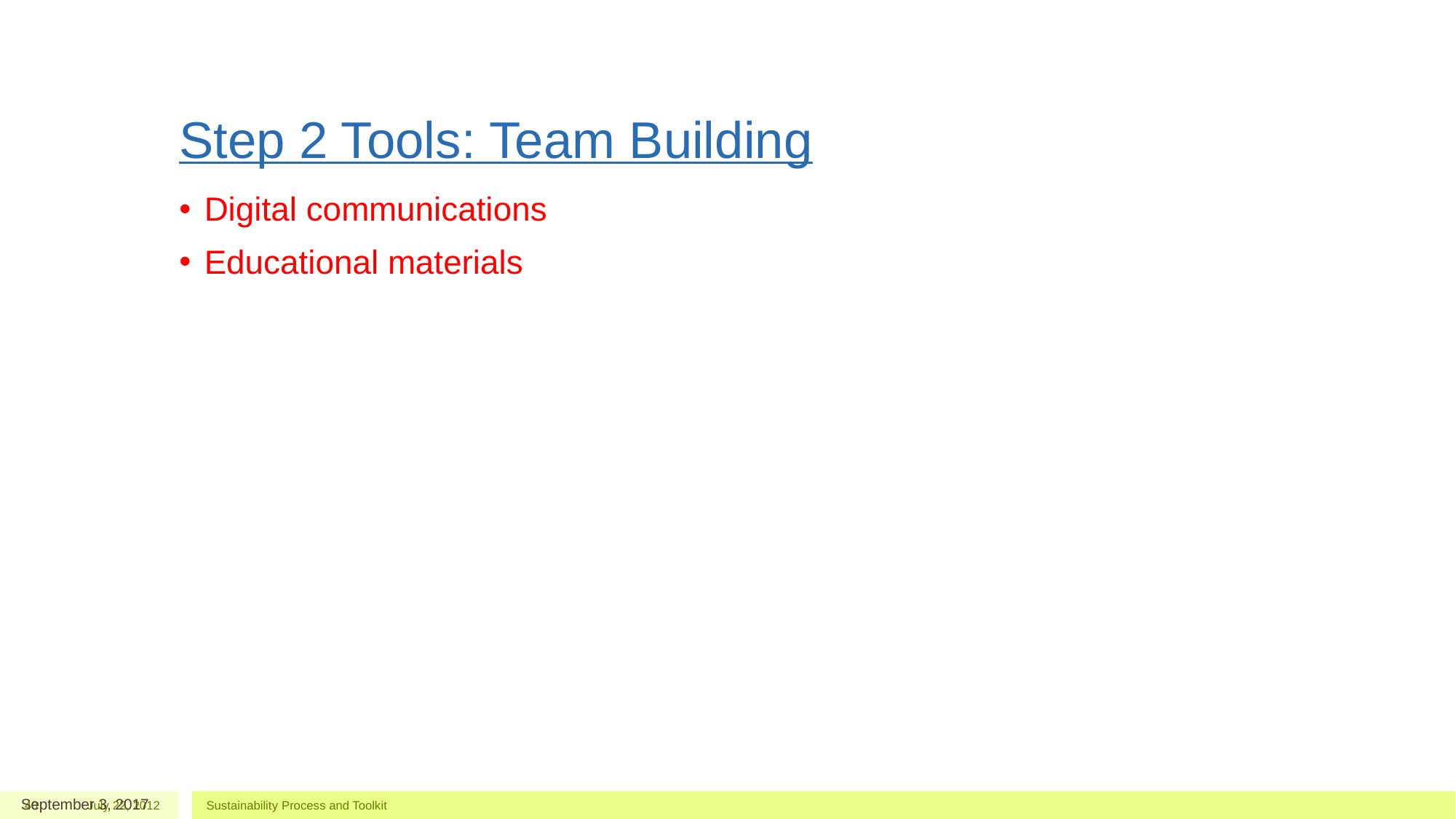

# Step 2 Tools: Team Building
Digital communications
Educational materials

September 3, 2017
40
July 22, 2012
Sustainability Process and Toolkit